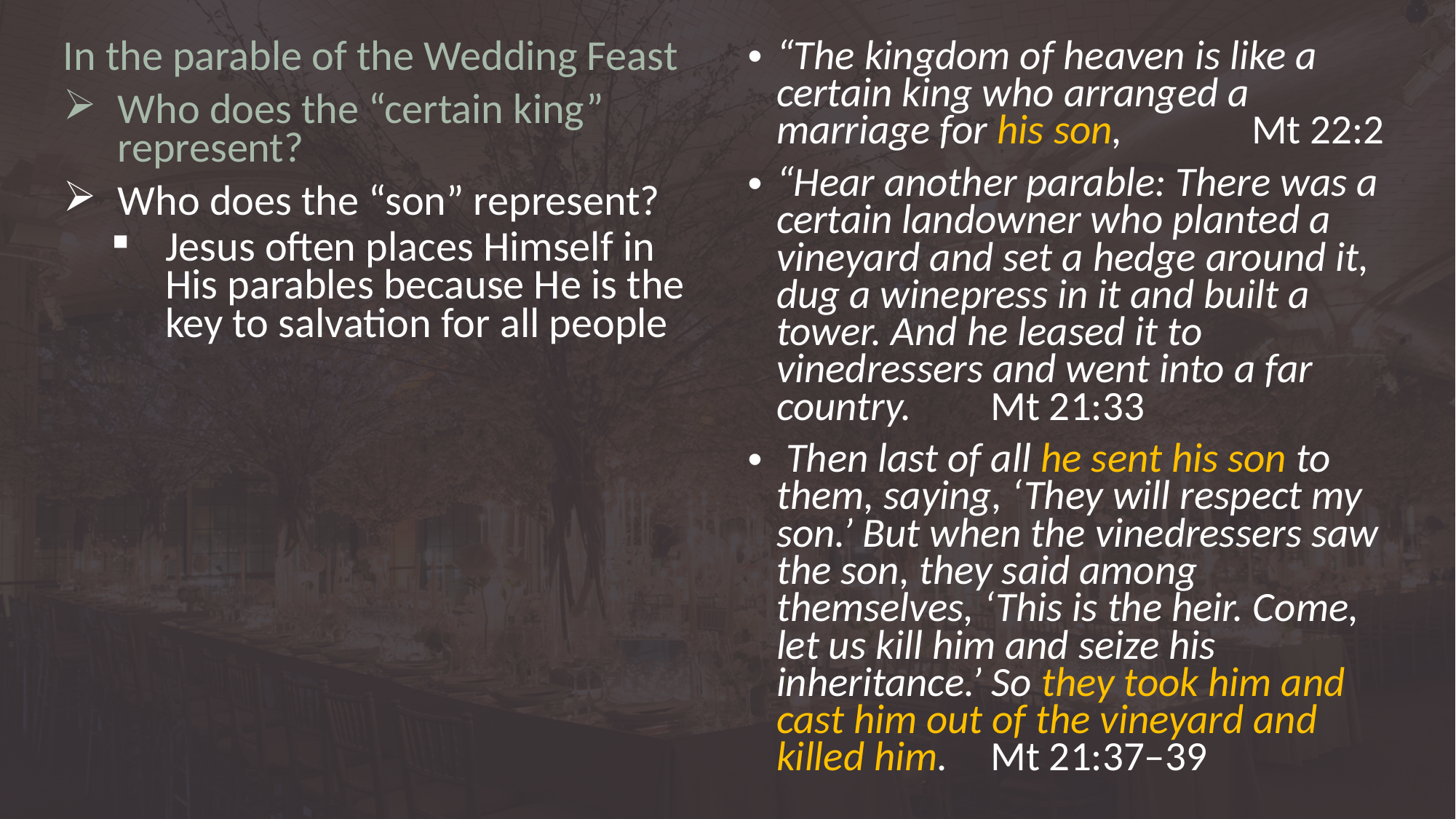

In the parable of the Wedding Feast
Who does the “certain king” represent?
Who does the “son” represent?
Jesus often places Himself in His parables because He is the key to salvation for all people

“The kingdom of heaven is like a certain king who arranged a marriage for his son, 	     Mt 22:2
“Hear another parable: There was a certain landowner who planted a vineyard and set a hedge around it, dug a winepress in it and built a tower. And he leased it to vinedressers and went into a far country. 						Mt 21:33
 Then last of all he sent his son to them, saying, ‘They will respect my son.’ But when the vinedressers saw the son, they said among themselves, ‘This is the heir. Come, let us kill him and seize his inheritance.’ So they took him and cast him out of the vineyard and killed him. 		Mt 21:37–39